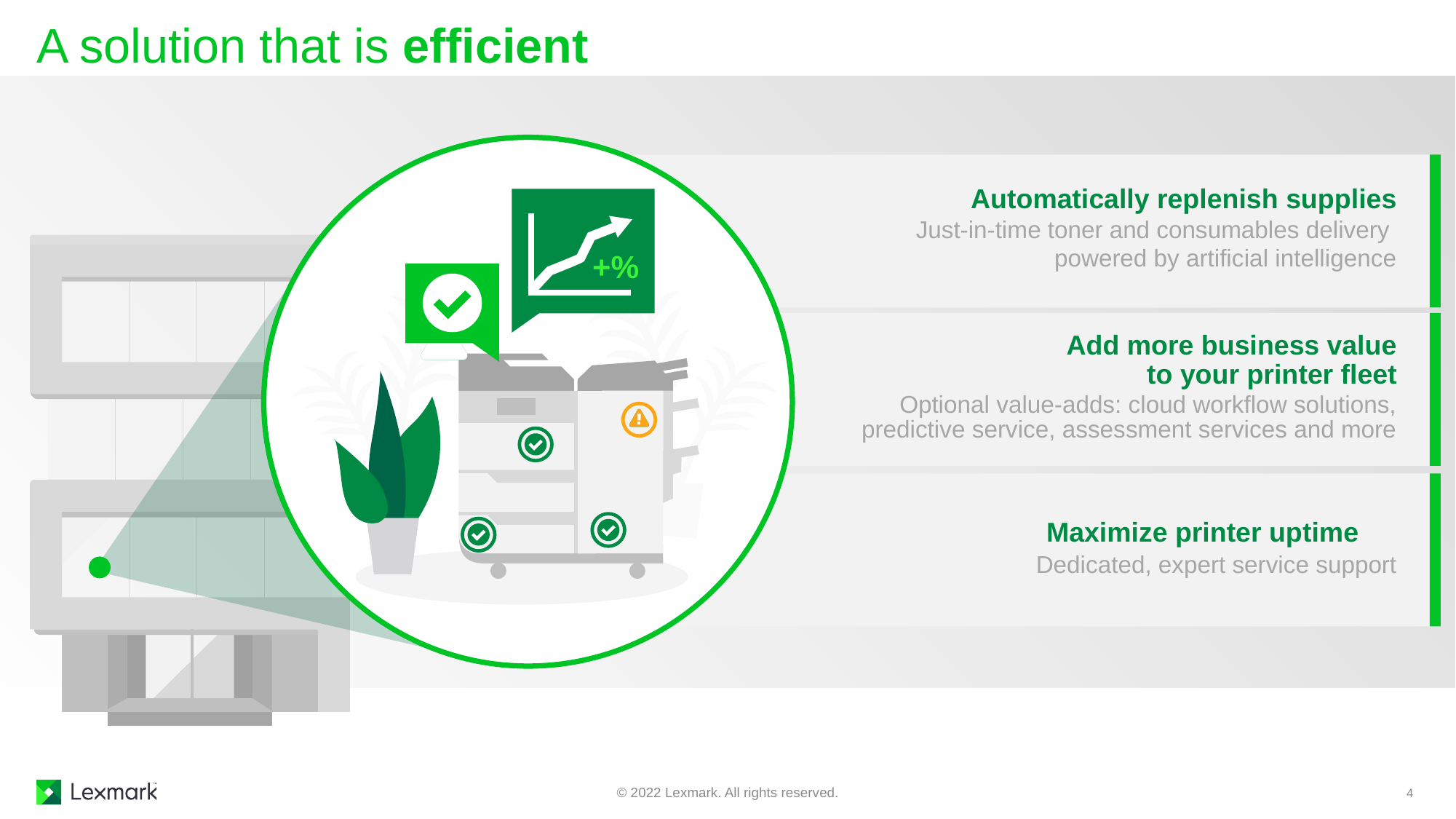

# A solution that is efficient

Automatically replenish supplies
Just-in-time toner and consumables delivery
powered by artificial intelligence

+%

Add more business value
to your printer fleet
Optional value-adds: cloud workflow solutions,
predictive service, assessment services and more

Maximize printer uptime
Dedicated, expert service support

© 2022 Lexmark. All rights reserved.
4